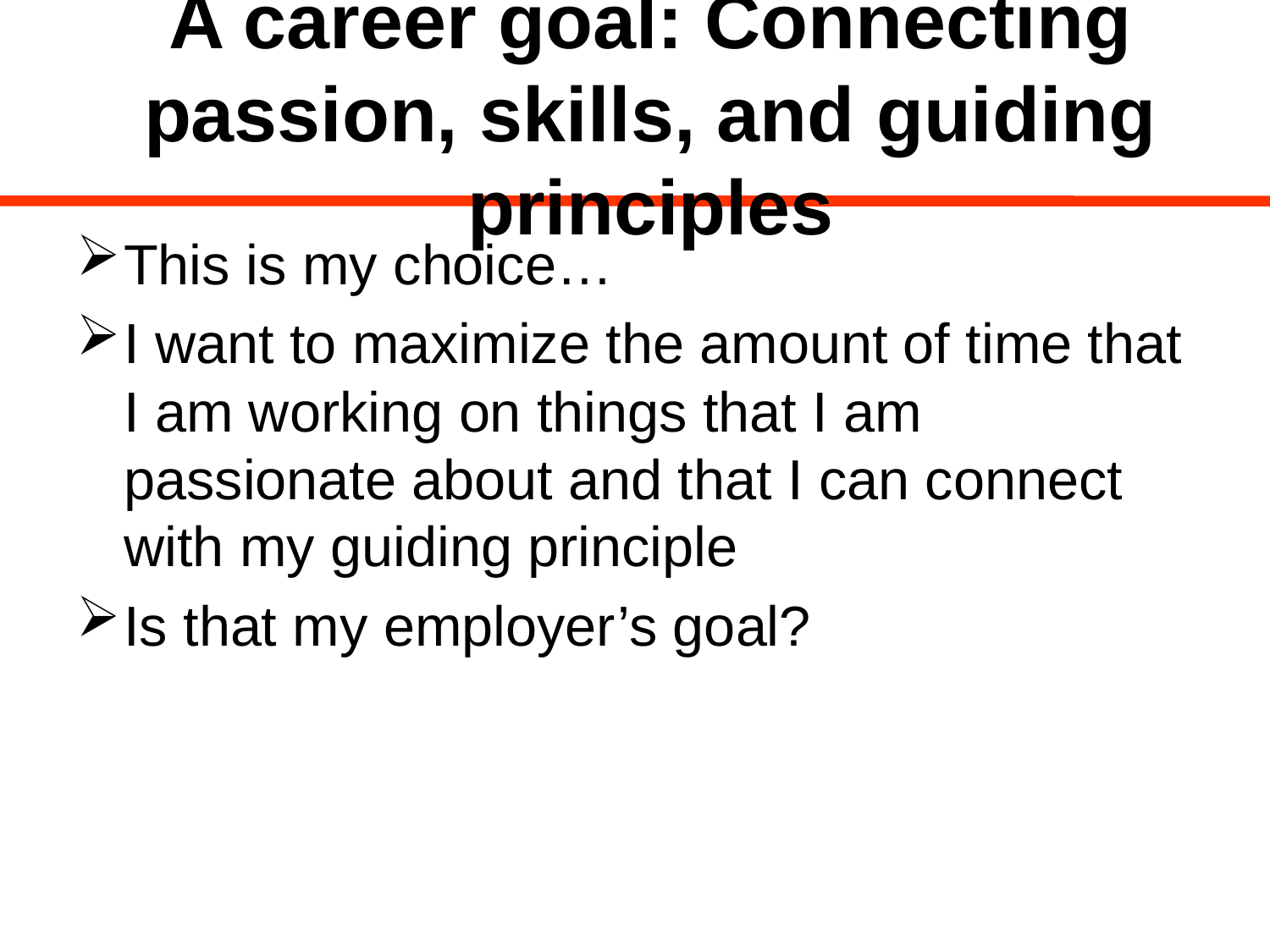

# A career goal: Connecting passion, skills, and guiding principles
This is my choice…
I want to maximize the amount of time that I am working on things that I am passionate about and that I can connect with my guiding principle
Is that my employer’s goal?